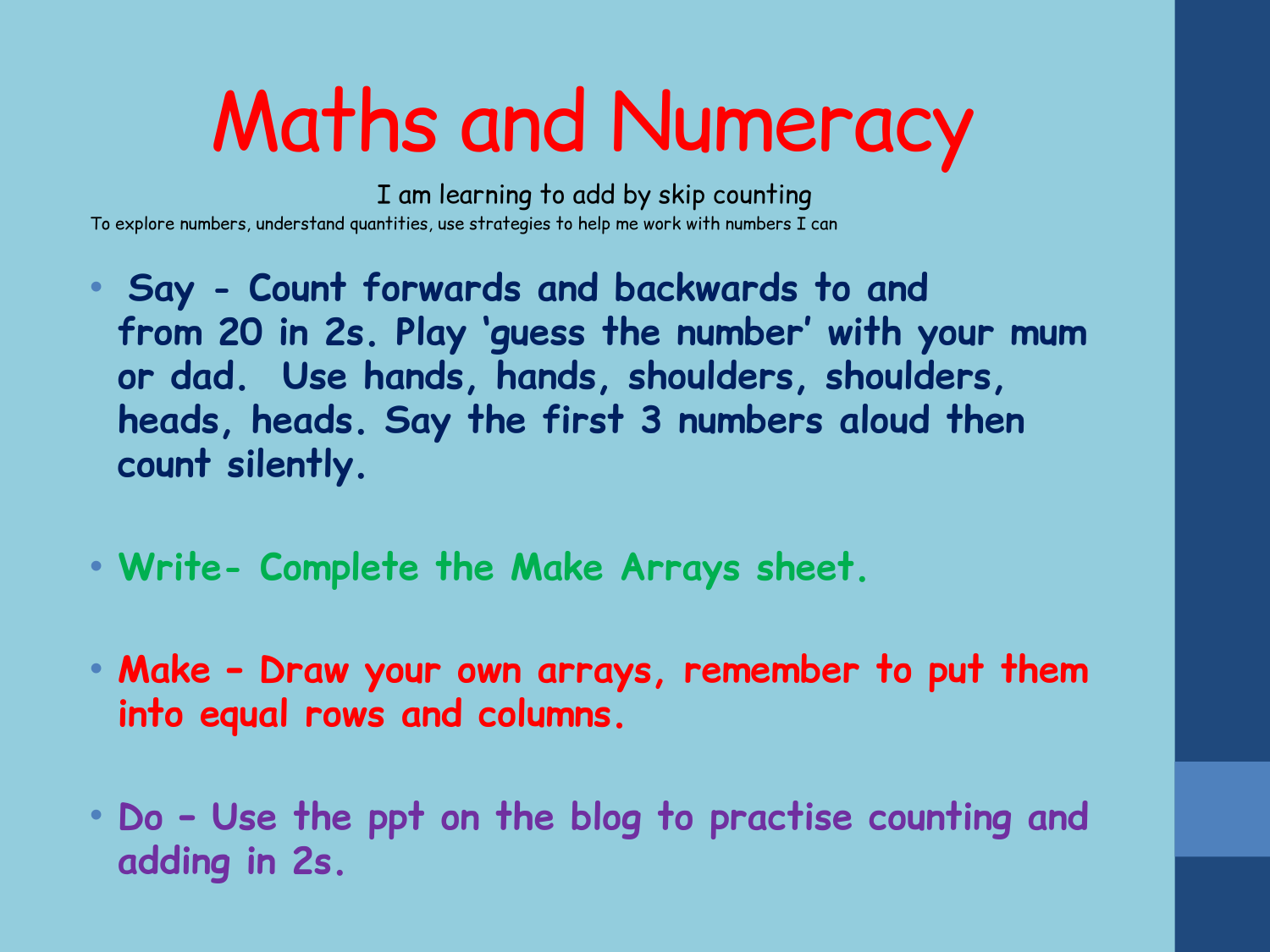

# Maths and Numeracy
I am learning to add by skip counting
To explore numbers, understand quantities, use strategies to help me work with numbers I can

 Say - Count forwards and backwards to and
from 20 in 2s. Play ‘guess the number’ with your mum or dad.  Use hands, hands, shoulders, shoulders, heads, heads. Say the first 3 numbers aloud then count silently.

Write- Complete the Make Arrays sheet.

Make – Draw your own arrays, remember to put them into equal rows and columns.

Do – Use the ppt on the blog to practise counting and adding in 2s.